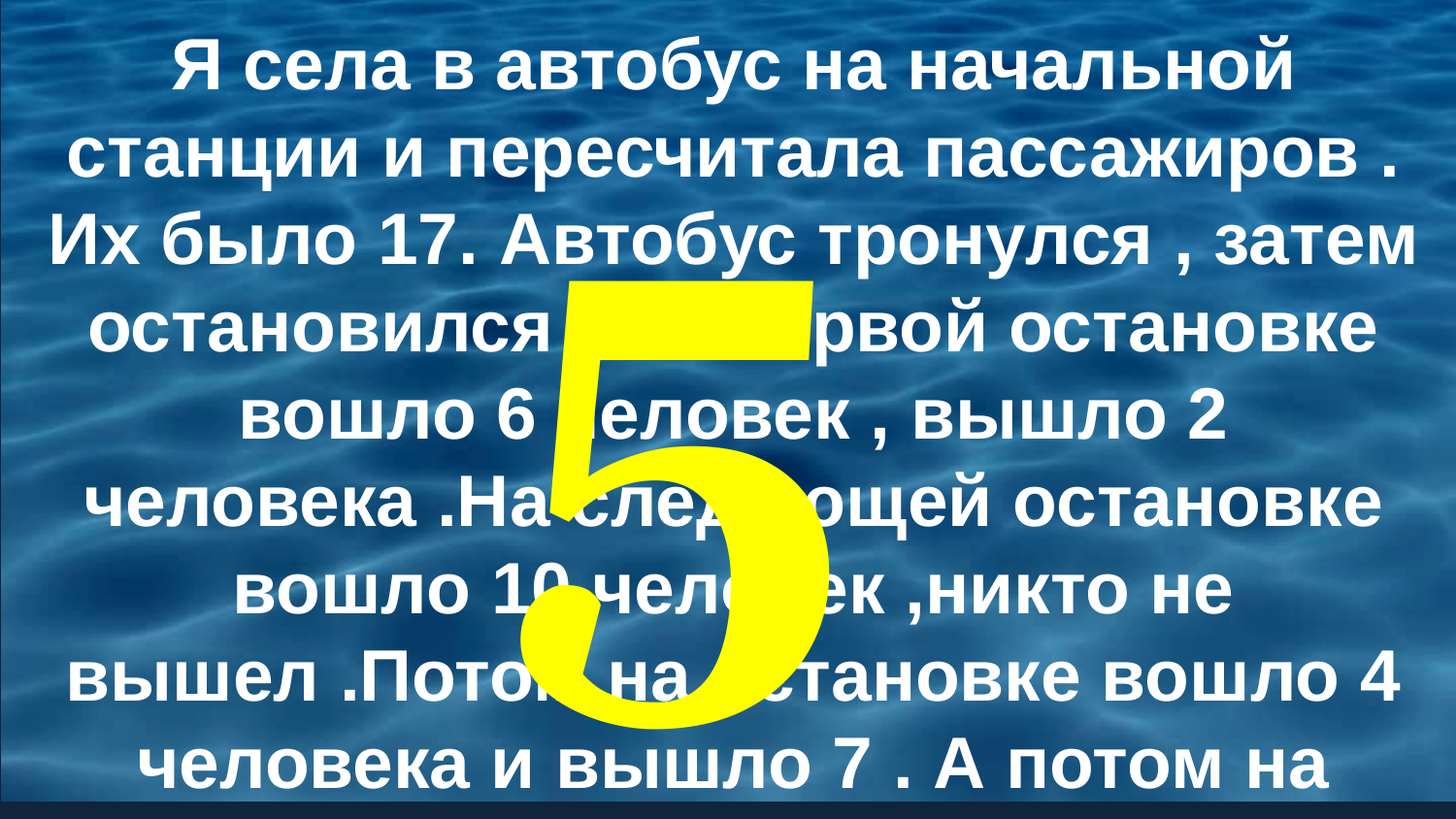

Я села в автобус на начальной станции и пересчитала пассажиров . Их было 17. Автобус тронулся , затем остановился . На первой остановке вошло 6 человек , вышло 2 человека .На следующей остановке вошло 10 человек ,никто не вышел .Потом на остановке вошло 4 человека и вышло 7 . А потом на остановке гражданин один вошел, с целой кучею обновок ... Сколько было остановок ?
5